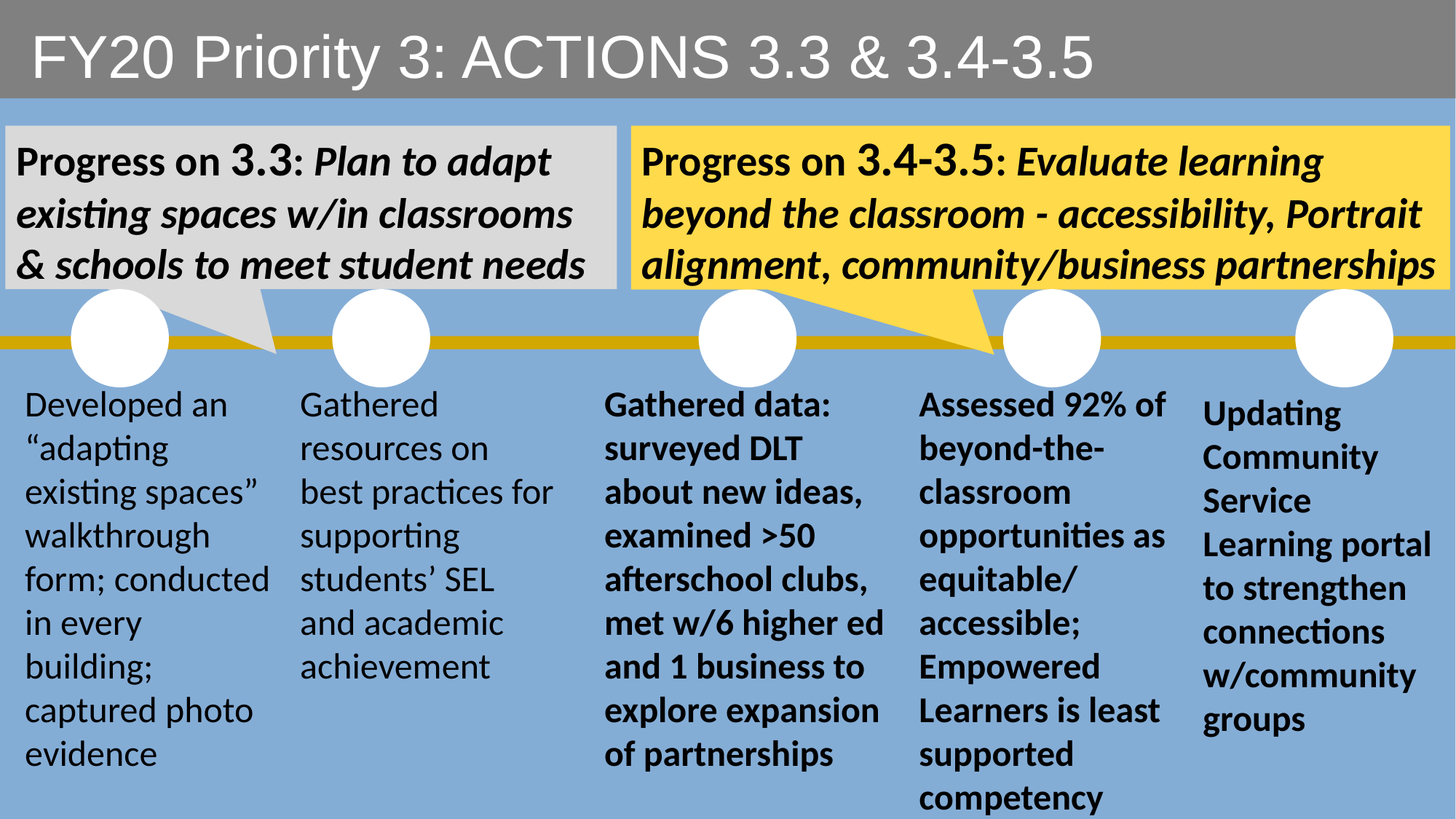

FY20 Priority 3: ACTIONS 3.3 & 3.4-3.5
Progress on 3.3: Plan to adapt existing spaces w/in classrooms & schools to meet student needs
Progress on 3.4-3.5: Evaluate learning beyond the classroom - accessibility, Portrait alignment, community/business partnerships
✔
✔
✔
✔
✔

Developed an “adapting existing spaces” walkthrough form; conducted in every building; captured photo evidence
Gathered resources on best practices for supporting students’ SEL and academic achievement
Gathered data: surveyed DLT about new ideas, examined >50 afterschool clubs, met w/6 higher ed and 1 business to explore expansion of partnerships
Assessed 92% of beyond-the-classroom opportunities as  equitable/ accessible;  Empowered Learners is least supported competency
Updating Community Service Learning portal to strengthen connections w/community groups